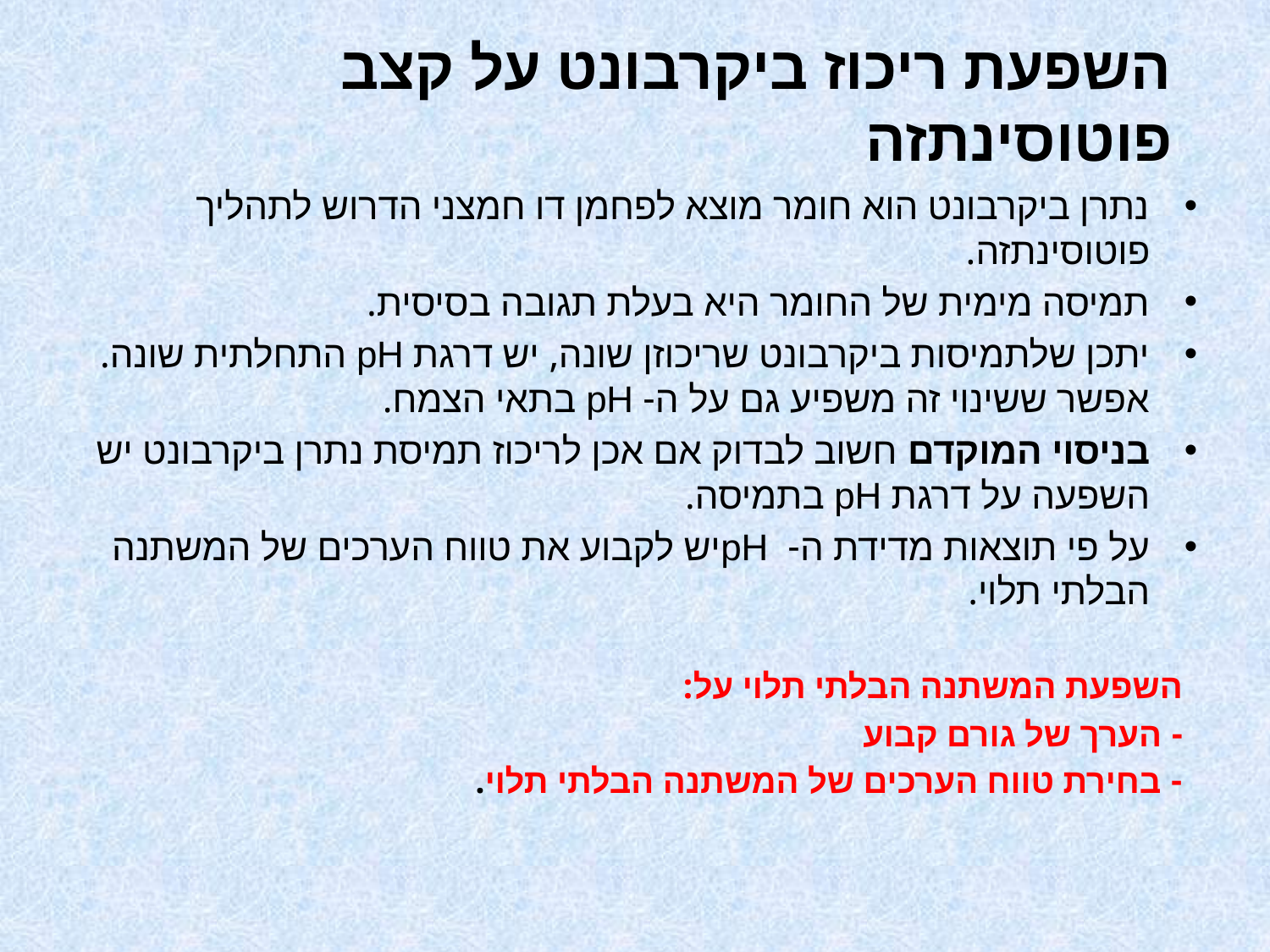

# השפעת ריכוז ביקרבונט על קצב פוטוסינתזה
נתרן ביקרבונט הוא חומר מוצא לפחמן דו חמצני הדרוש לתהליך פוטוסינתזה.
תמיסה מימית של החומר היא בעלת תגובה בסיסית.
יתכן שלתמיסות ביקרבונט שריכוזן שונה, יש דרגת pH התחלתית שונה.
אפשר ששינוי זה משפיע גם על ה- pH בתאי הצמח.
בניסוי המוקדם חשוב לבדוק אם אכן לריכוז תמיסת נתרן ביקרבונט יש השפעה על דרגת pH בתמיסה.
על פי תוצאות מדידת ה-  pHיש לקבוע את טווח הערכים של המשתנה הבלתי תלוי.
 השפעת המשתנה הבלתי תלוי על:
 - הערך של גורם קבוע
 - בחירת טווח הערכים של המשתנה הבלתי תלוי.